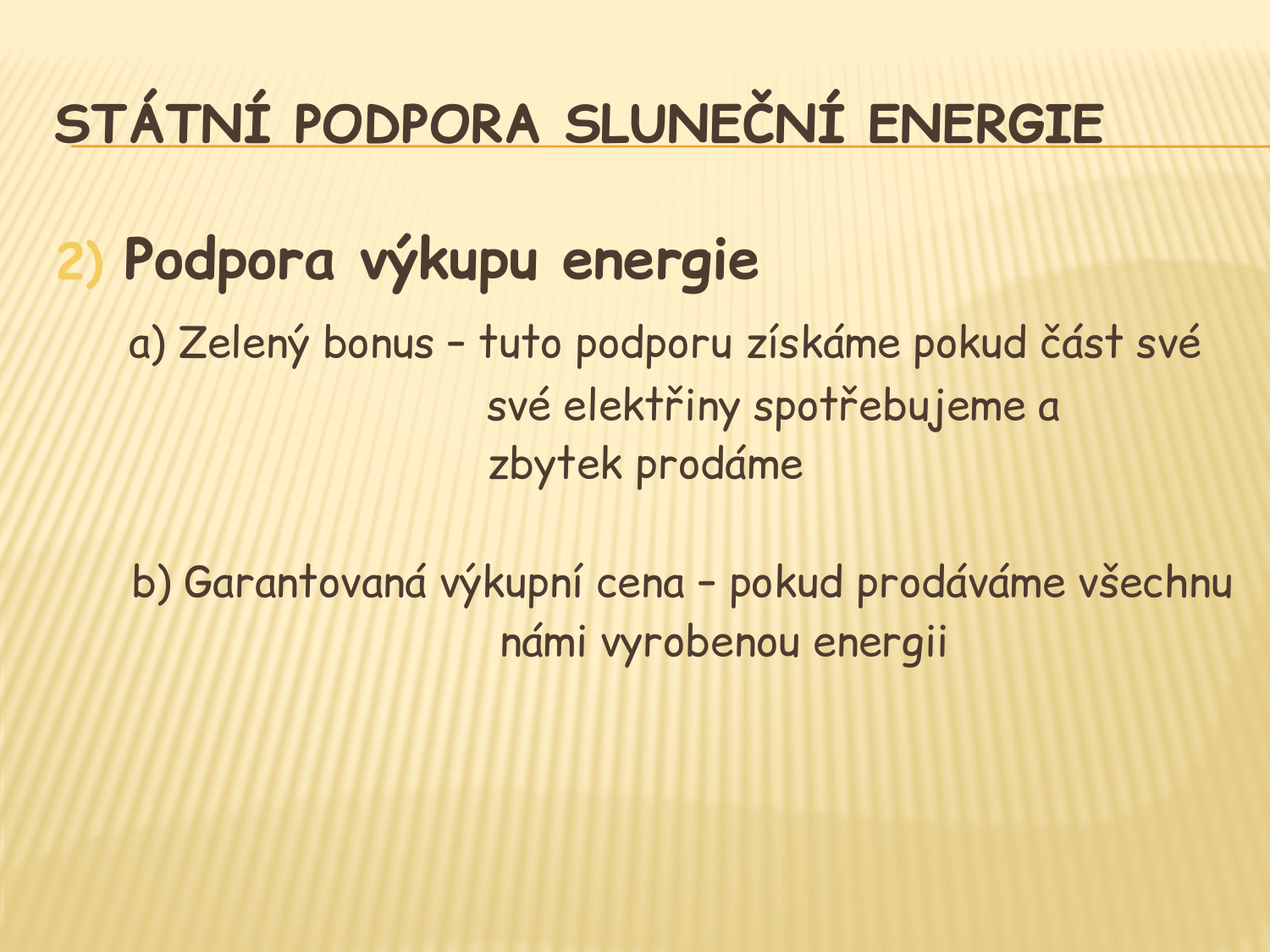

# státní podpora sluneční energie
2) Podpora výkupu energie
   a) Zelený bonus – tuto podporu získáme pokud část své
                                  své elektřiny spotřebujeme a
                                  zbytek prodáme

      b) Garantovaná výkupní cena – pokud prodáváme všechnu
                                   námi vyrobenou energii